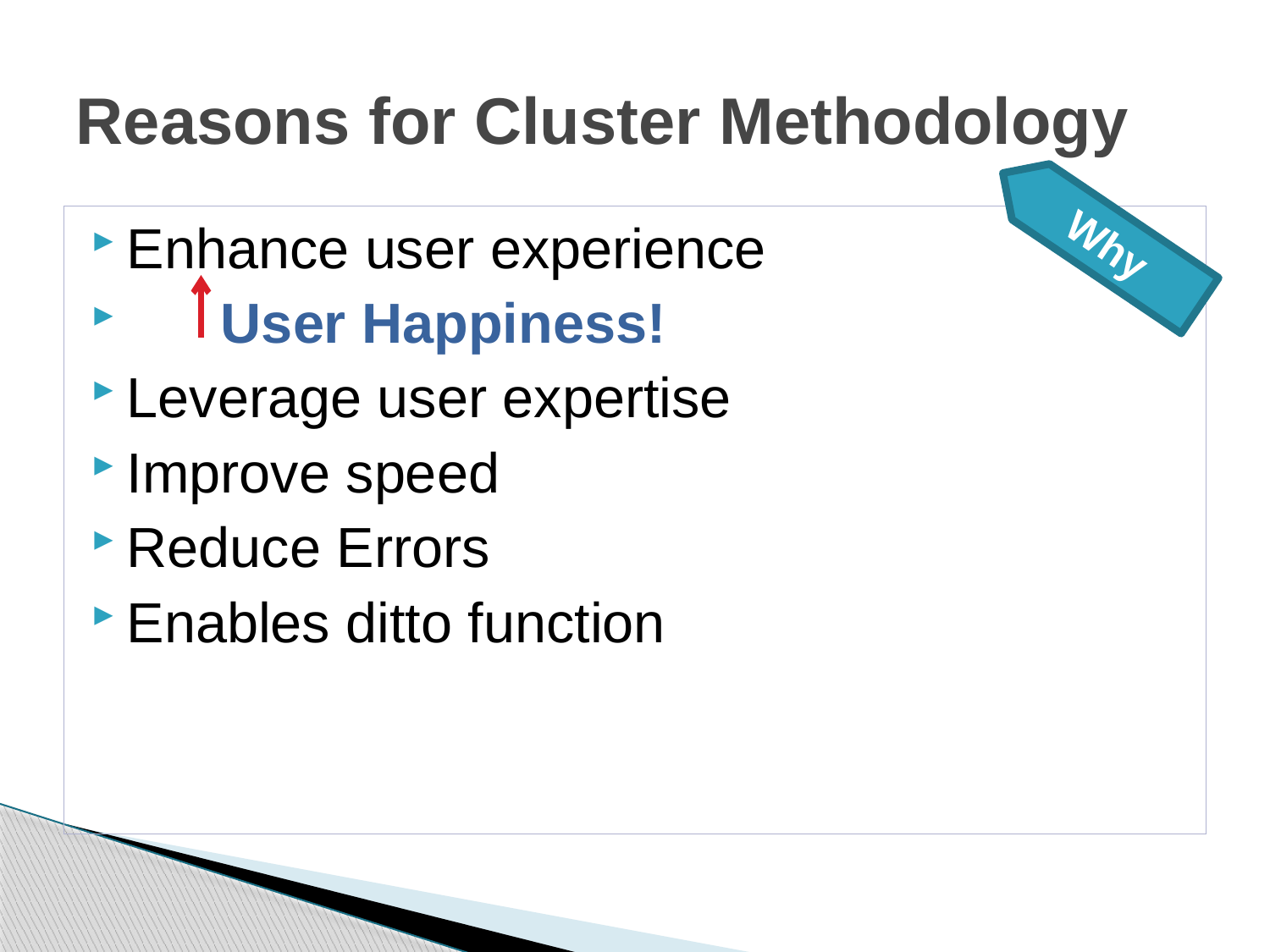

# Reasons for Cluster Methodology
Enhance user experience
      User Happiness!
Leverage user expertise
Improve speed
Reduce Errors
Enables ditto function
Why